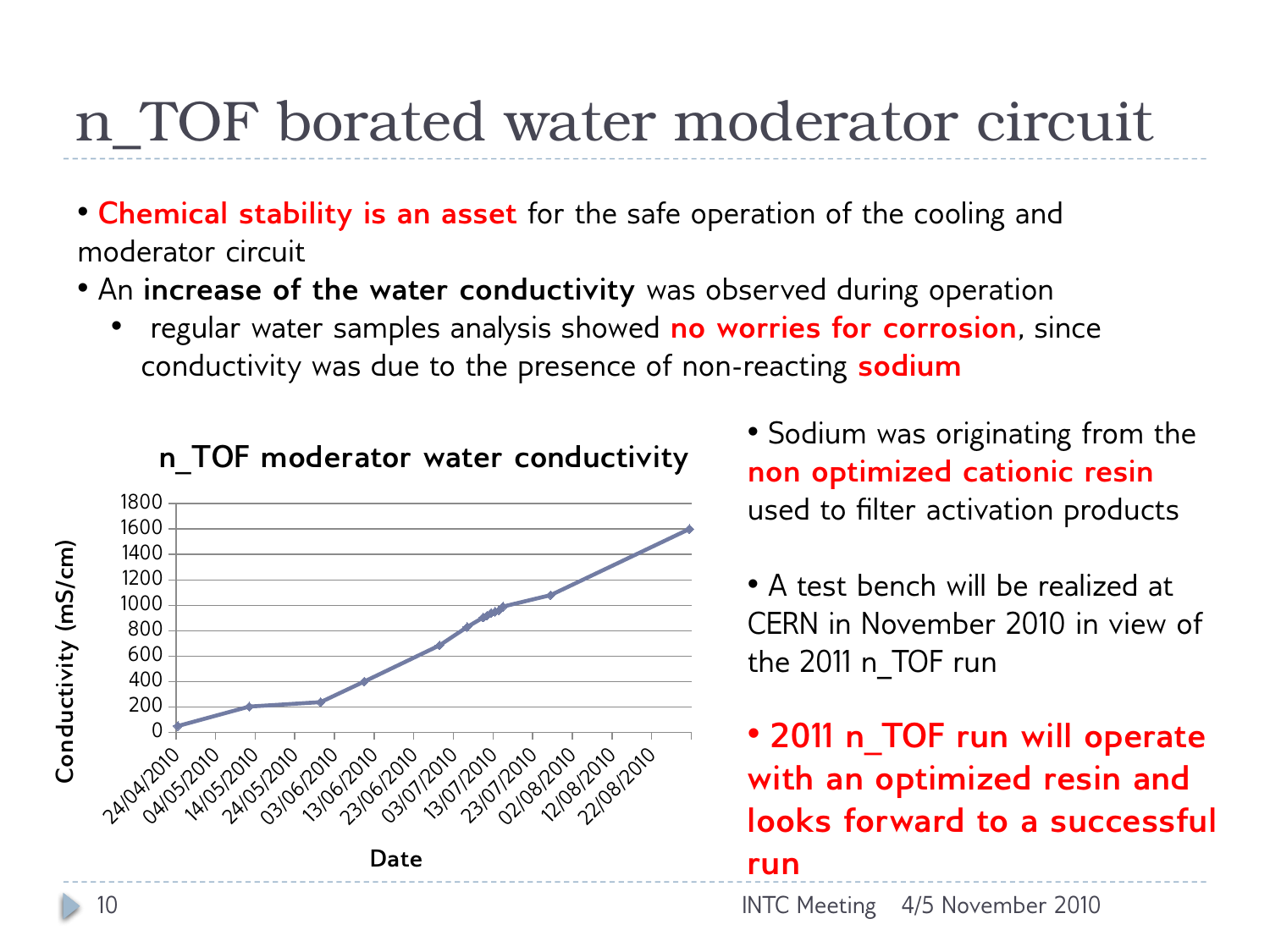

# n_TOF borated water moderator circuit
 Chemical stability is an asset for the safe operation of the cooling and moderator circuit
 An increase of the water conductivity was observed during operation
 regular water samples analysis showed no worries for corrosion, since conductivity was due to the presence of non-reacting sodium
 Sodium was originating from the non optimized cationic resin used to filter activation products

 A test bench will be realized at CERN in November 2010 in view of the 2011 n_TOF run

### Chart: n_TOF moderator water conductivity

| Category |  |
|---|---|
| 40292.0 | 50.0 |
| 40310.0 | 203.0 |
| 40328.0 | 238.0 |
| 40339.0 | 400.0 |
| 40358.0 | 685.0 |
| 40365.0 | 830.0 |
| 40369.0 | 904.0 |
| 40370.0 | 920.0 |
| 40371.0 | 940.0 |
| 40372.0 | 950.0 |
| 40373.0 | 960.0 |
| 40374.0 | 990.0 |
| 40386.0 | 1080.0 |
| 40421.0 | 1600.0 |
 2011 n_TOF run will operate with an optimized resin and looks forward to a successful run
10
INTC Meeting
4/5 November 2010